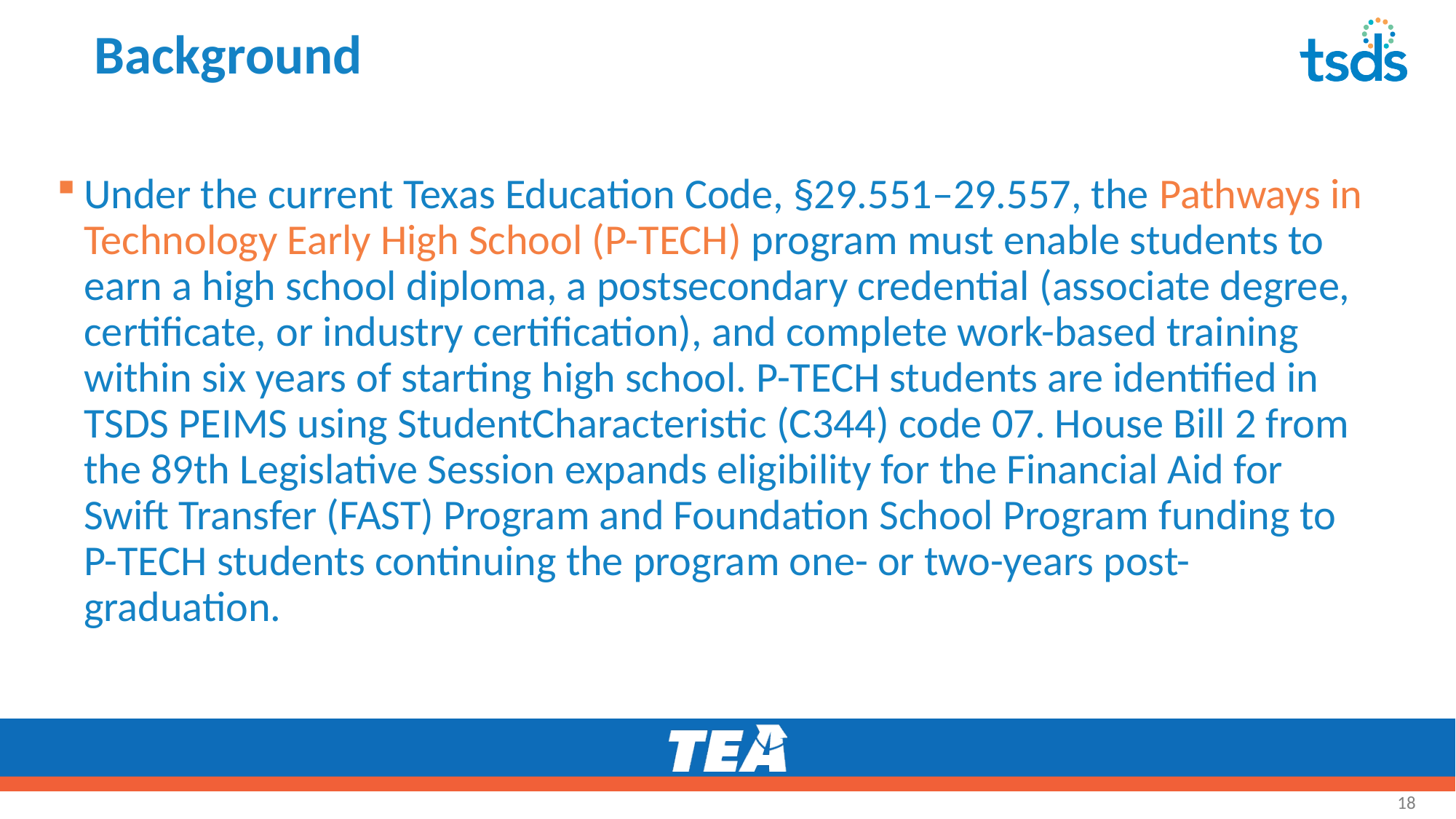

# Background
Under the current Texas Education Code, §29.551–29.557, the Pathways in Technology Early High School (P-TECH) program must enable students to earn a high school diploma, a postsecondary credential (associate degree, certificate, or industry certification), and complete work-based training within six years of starting high school. P-TECH students are identified in TSDS PEIMS using StudentCharacteristic (C344) code 07. House Bill 2 from the 89th Legislative Session expands eligibility for the Financial Aid for Swift Transfer (FAST) Program and Foundation School Program funding to P-TECH students continuing the program one- or two-years post-graduation.
18